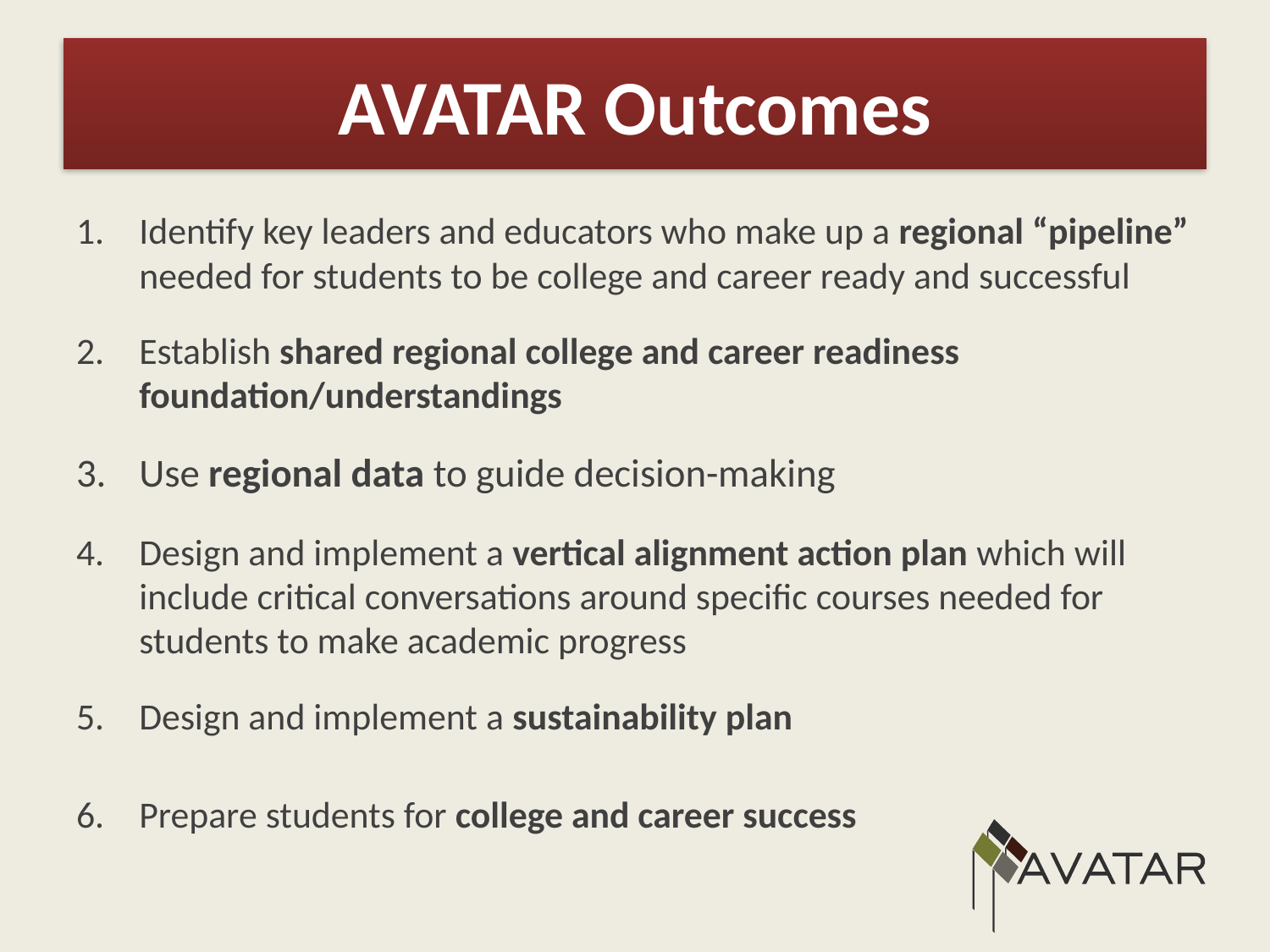

# AVATAR Outcomes
Identify key leaders and educators who make up a regional “pipeline” needed for students to be college and career ready and successful

Establish shared regional college and career readiness foundation/understandings

Use regional data to guide decision-making

Design and implement a vertical alignment action plan which will include critical conversations around specific courses needed for students to make academic progress

Design and implement a sustainability plan

Prepare students for college and career success